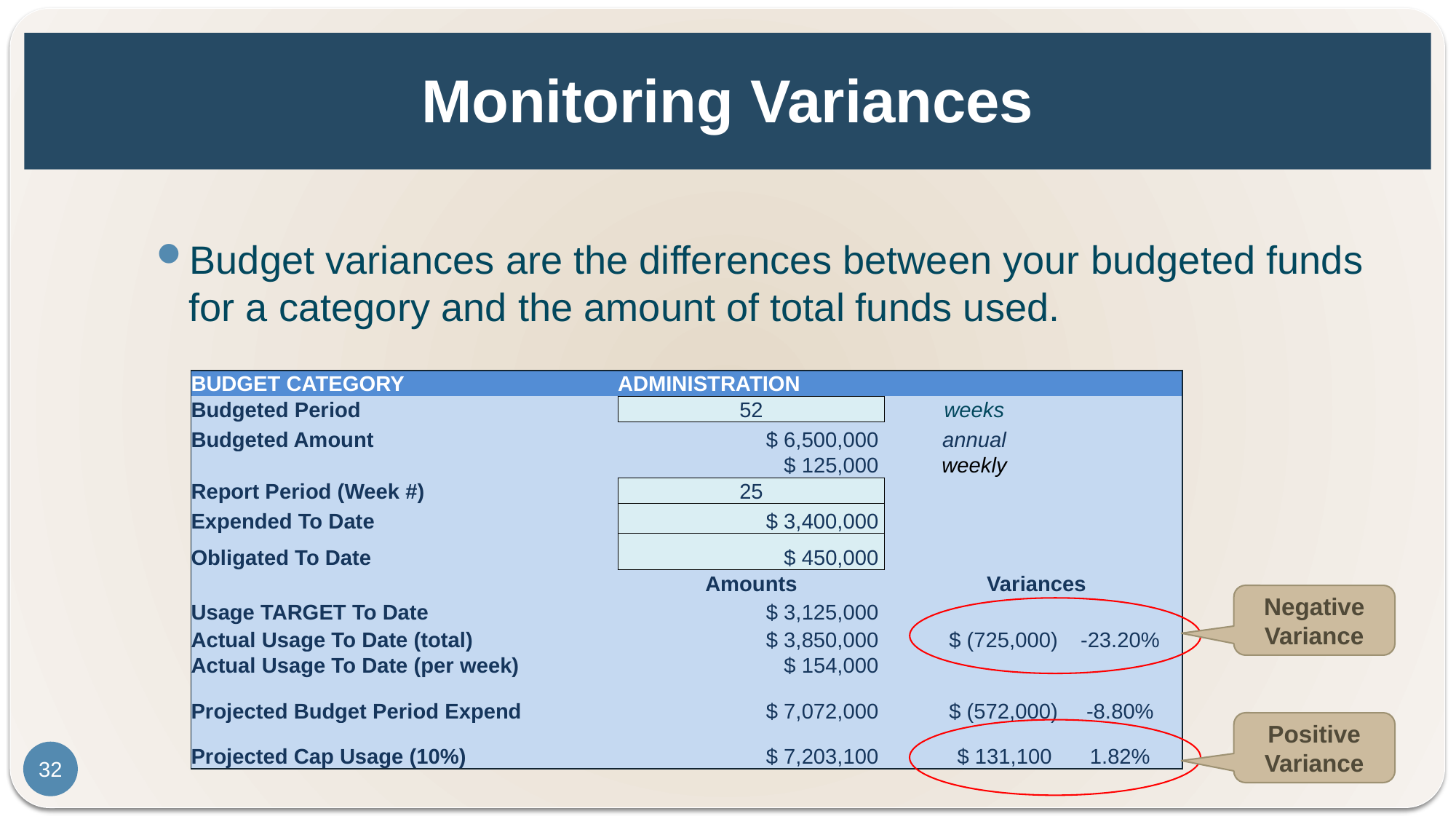

# Monitoring Variances

Budget variances are the differences between your budgeted funds for a category and the amount of total funds used.

| BUDGET CATEGORY | ADMINISTRATION |  |  |
| --- | --- | --- | --- |
| Budgeted Period | 52 | weeks |  |
| Budgeted Amount | $ 6,500,000 | annual |  |
|  | $ 125,000 | weekly |  |
| Report Period (Week #) | 25 |  |  |
| Expended To Date | $ 3,400,000 |  |  |
| Obligated To Date | $ 450,000 |  |  |
|  | Amounts | Variances |  |
| Usage TARGET To Date | $ 3,125,000 |  |  |
| Actual Usage To Date (total) | $ 3,850,000 | $ (725,000) | -23.20% |
| Actual Usage To Date (per week) | $ 154,000 |  |  |
| Projected Budget Period Expend | $ 7,072,000 | $ (572,000) | -8.80% |
| Projected Cap Usage (10%) | $ 7,203,100 | $ 131,100 | 1.82% |
Negative Variance

Positive Variance

32